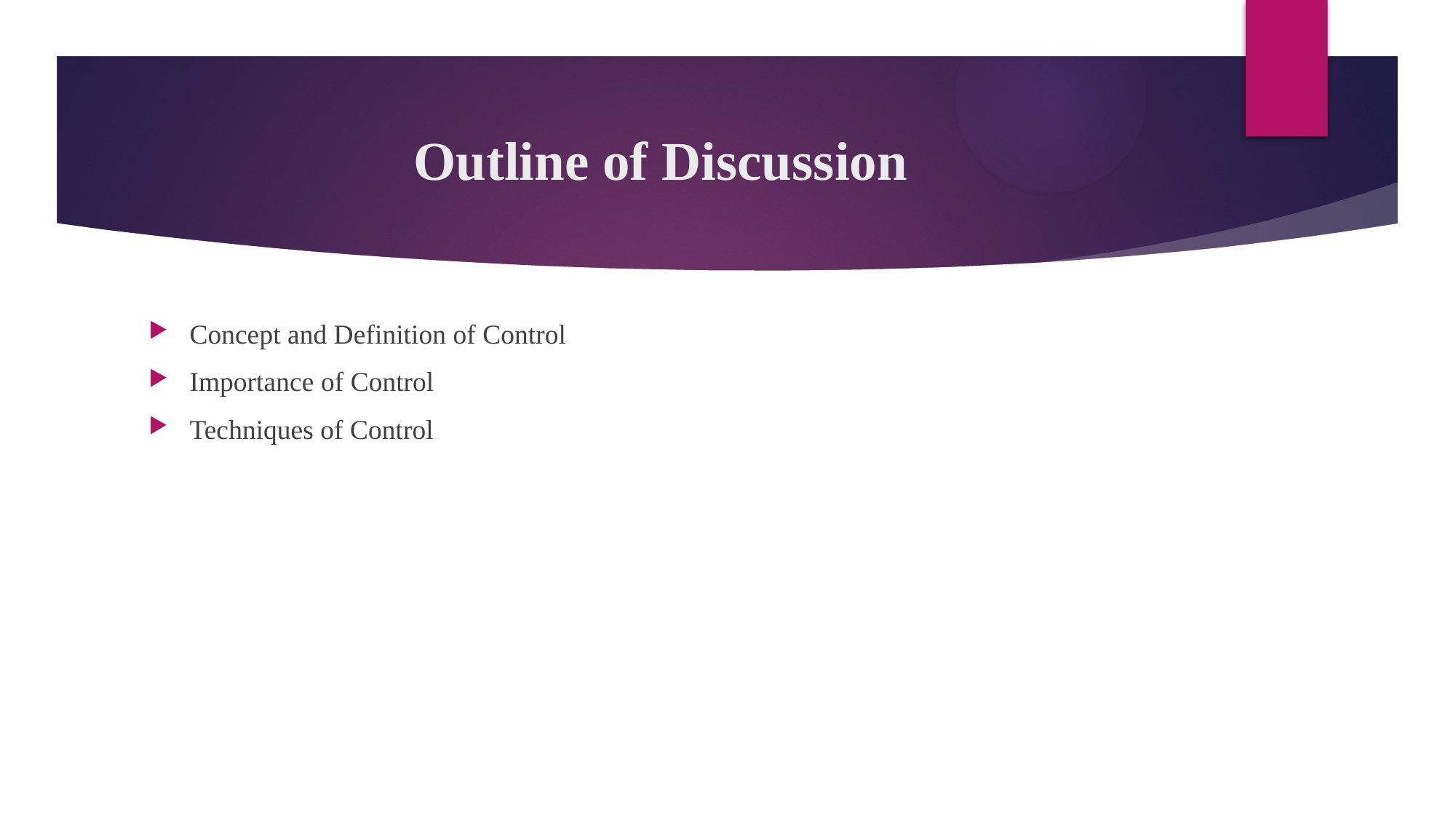

# Outline of Discussion
Concept and Definition of Control
Importance of Control
Techniques of Control